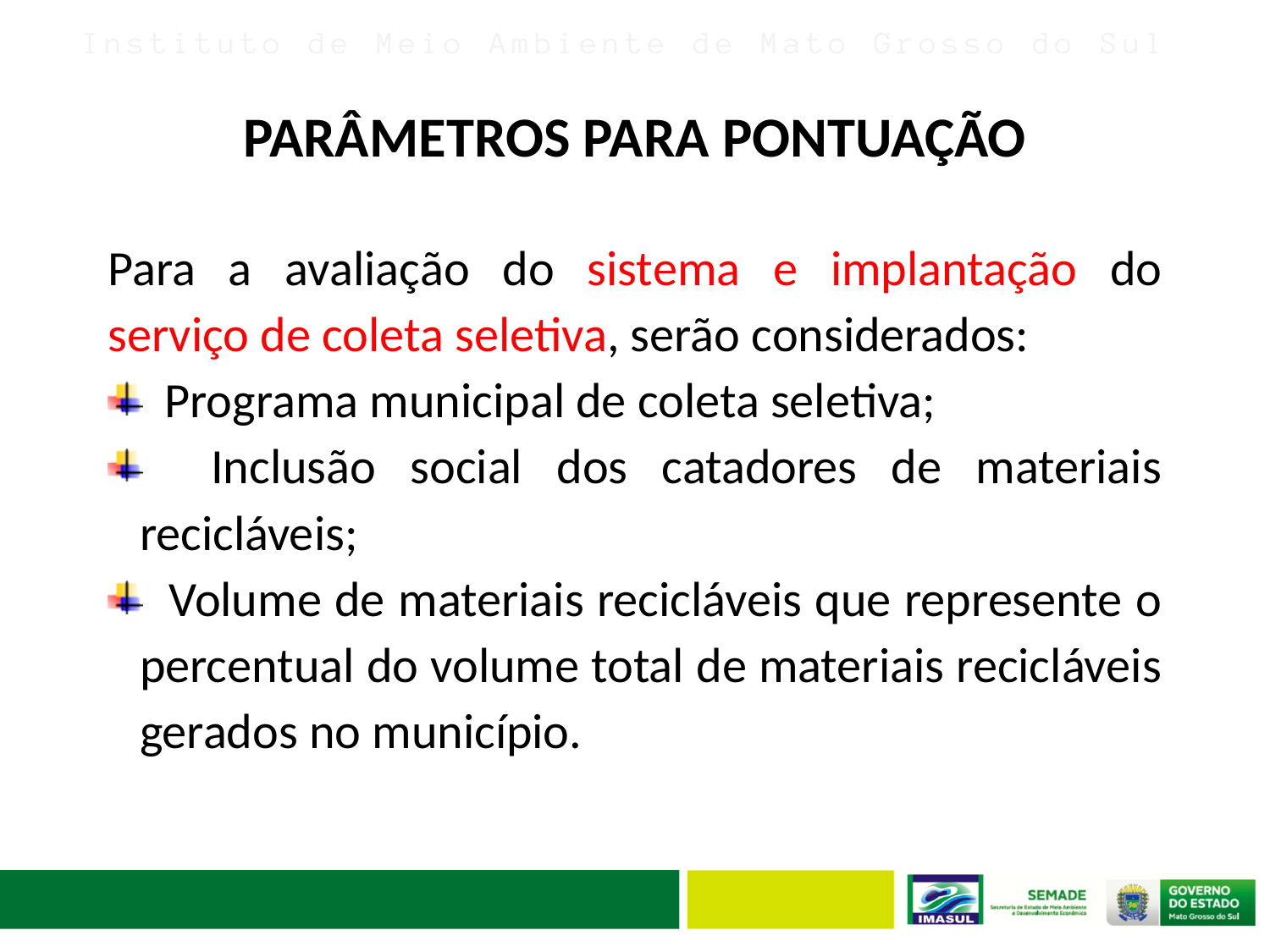

# PARÂMETROS PARA PONTUAÇÃO
Para a avaliação do sistema e implantação do serviço de coleta seletiva, serão considerados:
  Programa municipal de coleta seletiva;
  Inclusão social dos catadores de materiais recicláveis;
  Volume de materiais recicláveis que represente o percentual do volume total de materiais recicláveis gerados no município.